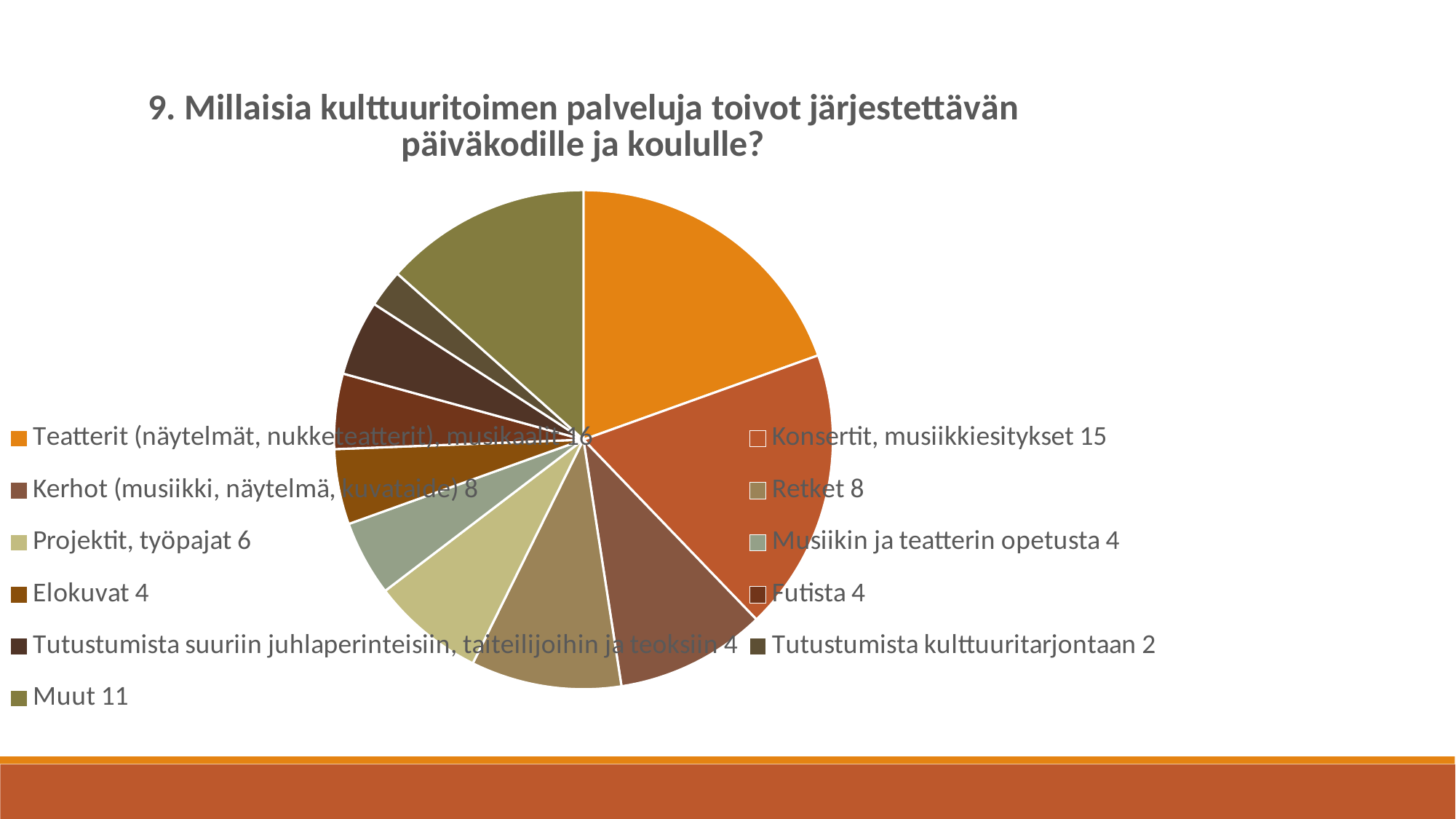

### Chart: 9. Millaisia kulttuuritoimen palveluja toivot järjestettävän päiväkodille ja koululle?

| Category |  |
|---|---|
| Teatterit (näytelmät, nukketeatterit), musikaalit 16 | 16.0 |
| Konsertit, musiikkiesitykset 15 | 15.0 |
| Kerhot (musiikki, näytelmä, kuvataide) 8 | 8.0 |
| Retket 8 | 8.0 |
| Projektit, työpajat 6 | 6.0 |
| Musiikin ja teatterin opetusta 4 | 4.0 |
| Elokuvat 4 | 4.0 |
| Futista 4 | 4.0 |
| Tutustumista suuriin juhlaperinteisiin, taiteilijoihin ja teoksiin 4 | 4.0 |
| Tutustumista kulttuuritarjontaan 2 | 2.0 |
| Muut 11 | 11.0 |